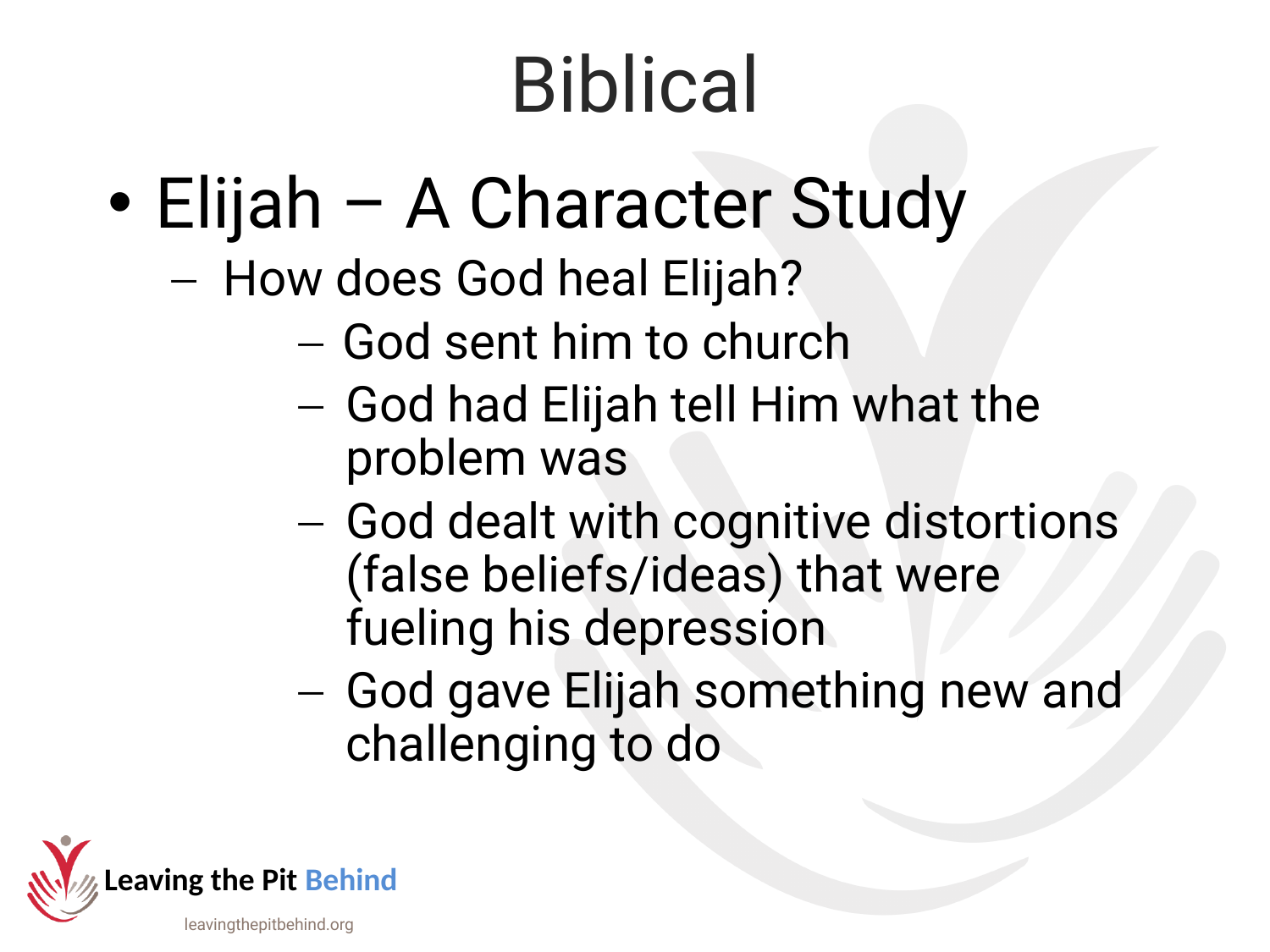

# Biblical
Elijah – A Character Study
 How does God heal Elijah?
 God sent him to church
God had Elijah tell Him what the    problem was
God dealt with cognitive distortions (false beliefs/ideas) that were fueling his depression
God gave Elijah something new and challenging to do